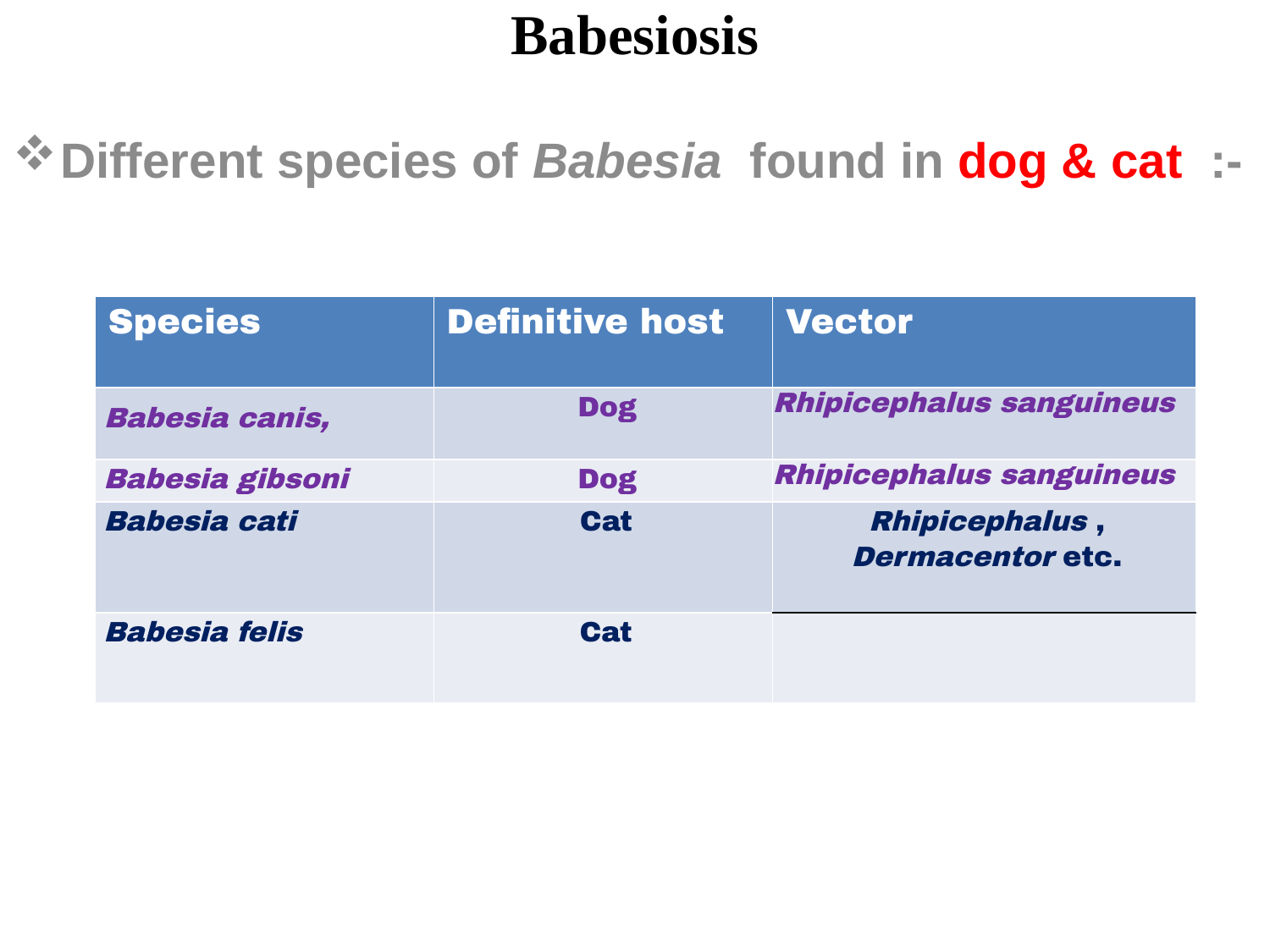

# Babesiosis
Different species of Babesia  found in dog & cat  :-

| Species | Definitive host | Vector |
| --- | --- | --- |
| Babesia canis, | Dog | Rhipicephalus sanguineus |
| Babesia gibsoni | Dog | Rhipicephalus sanguineus |
| Babesia cati | Cat | Rhipicephalus , Dermacentor etc. |
| Babesia felis | Cat |  |